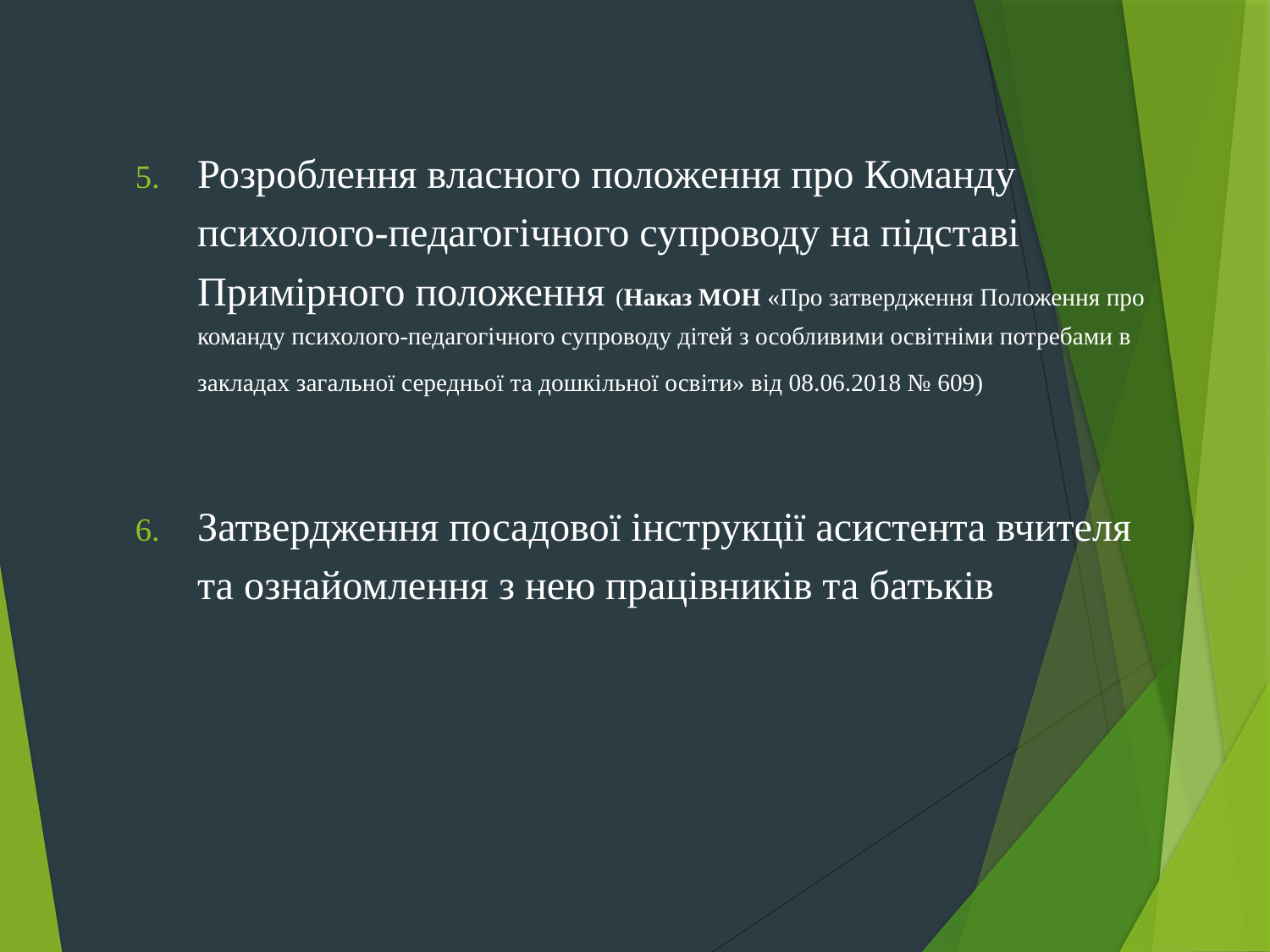

Розроблення власного положення про Команду психолого-педагогічного супроводу на підставі Примірного положення (Наказ МОН «Про затвердження Положення про команду психолого-педагогічного супроводу дітей з особливими освітніми потребами в закладах загальної середньої та дошкільної освіти» від 08.06.2018 № 609)

Затвердження посадової інструкції асистента вчителя та ознайомлення з нею працівників та батьків